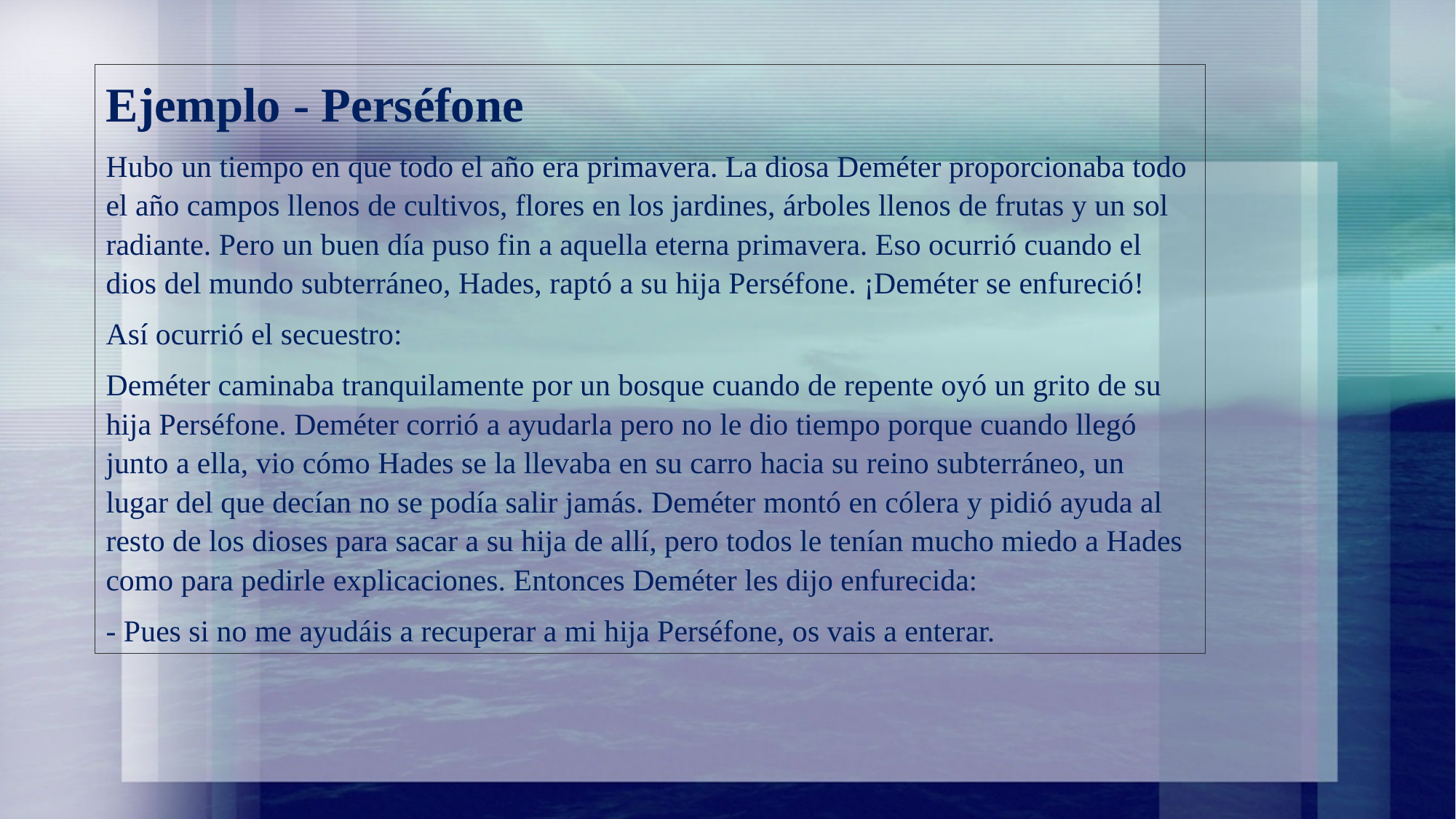

Ejemplo - Perséfone
Hubo un tiempo en que todo el año era primavera. La diosa Deméter proporcionaba todo el año campos llenos de cultivos, flores en los jardines, árboles llenos de frutas y un sol radiante. Pero un buen día puso fin a aquella eterna primavera. Eso ocurrió cuando el dios del mundo subterráneo, Hades, raptó a su hija Perséfone. ¡Deméter se enfureció!
Así ocurrió el secuestro:
Deméter caminaba tranquilamente por un bosque cuando de repente oyó un grito de su hija Perséfone. Deméter corrió a ayudarla pero no le dio tiempo porque cuando llegó junto a ella, vio cómo Hades se la llevaba en su carro hacia su reino subterráneo, un lugar del que decían no se podía salir jamás. Deméter montó en cólera y pidió ayuda al resto de los dioses para sacar a su hija de allí, pero todos le tenían mucho miedo a Hades como para pedirle explicaciones. Entonces Deméter les dijo enfurecida:
- Pues si no me ayudáis a recuperar a mi hija Perséfone, os vais a enterar.